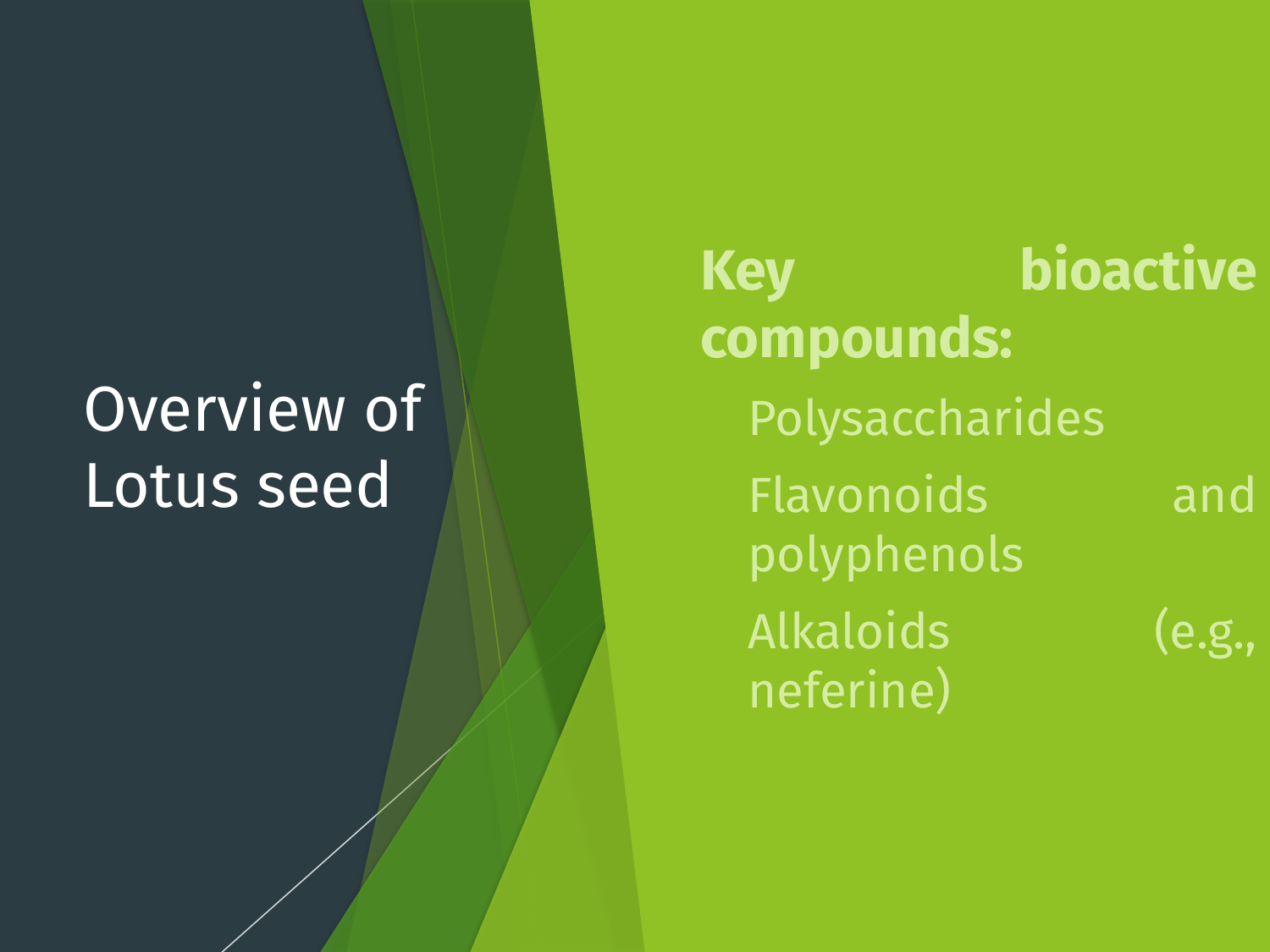

Key bioactive compounds:
Polysaccharides
Flavonoids and polyphenols
Alkaloids (e.g., neferine)
# Overview of Lotus seed